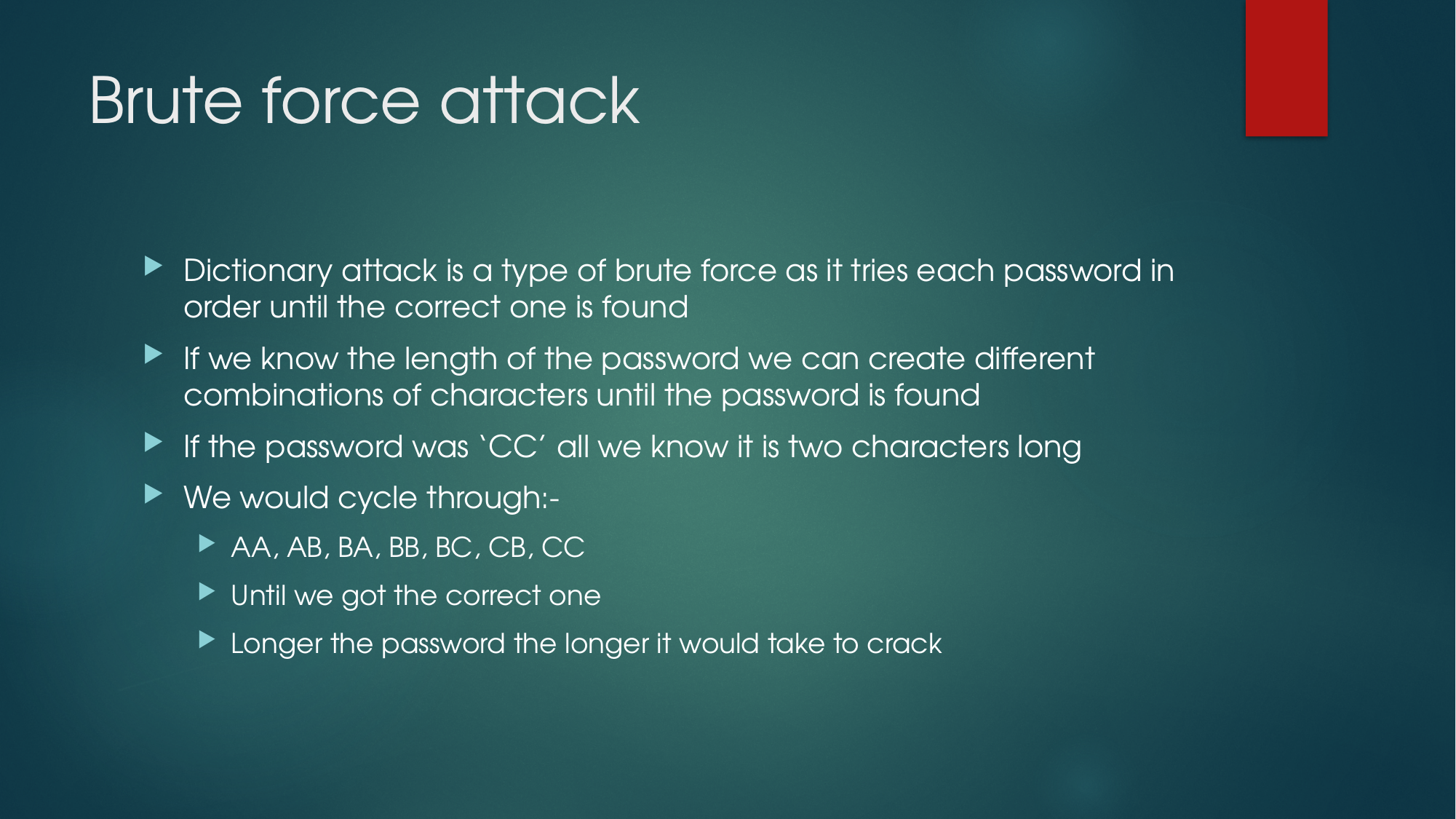

# Brute force attack
Dictionary attack is a type of brute force as it tries each password in order until the correct one is found
If we know the length of the password we can create different combinations of characters until the password is found
If the password was ‘CC’ all we know it is two characters long
We would cycle through:-
AA, AB, BA, BB, BC, CB, CC
Until we got the correct one
Longer the password the longer it would take to crack